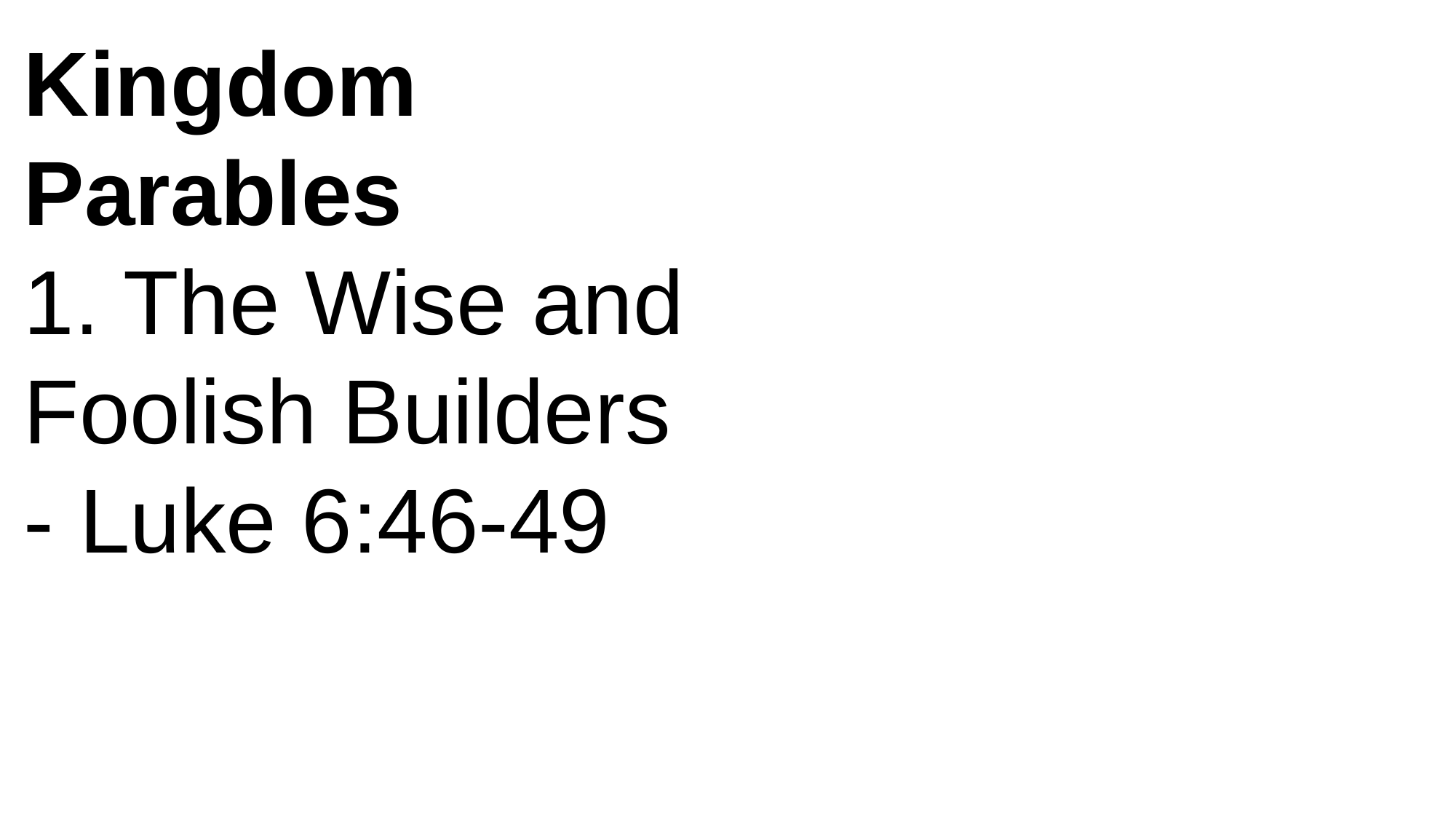

Kingdom Parables
1. The Wise and Foolish Builders - Luke 6:46-49